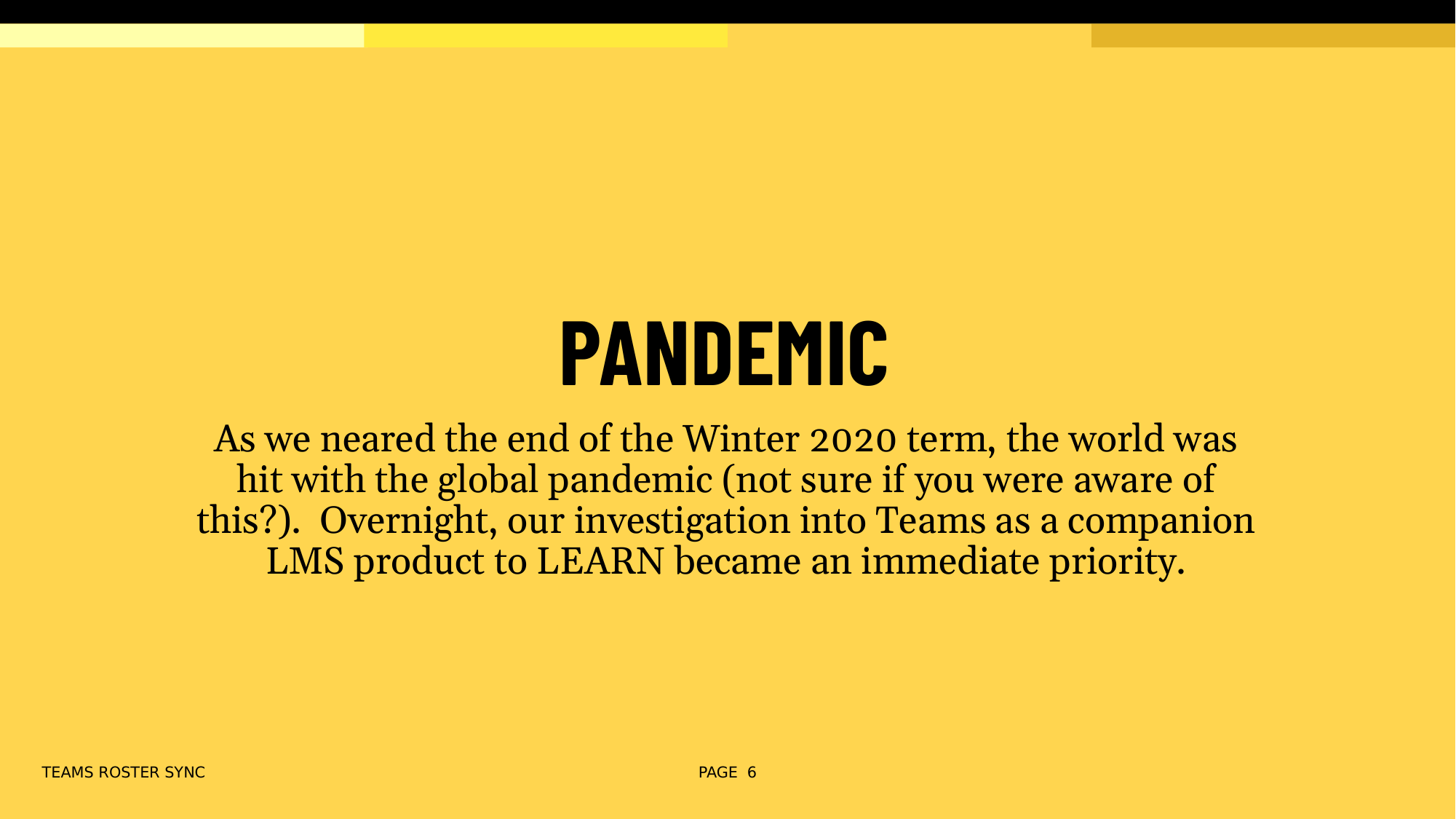

# Pandemic
As we neared the end of the Winter 2020 term, the world was hit with the global pandemic (not sure if you were aware of this?).  Overnight, our investigation into Teams as a companion LMS product to LEARN became an immediate priority.

TEAMS ROSTER SYNC
PAGE  6